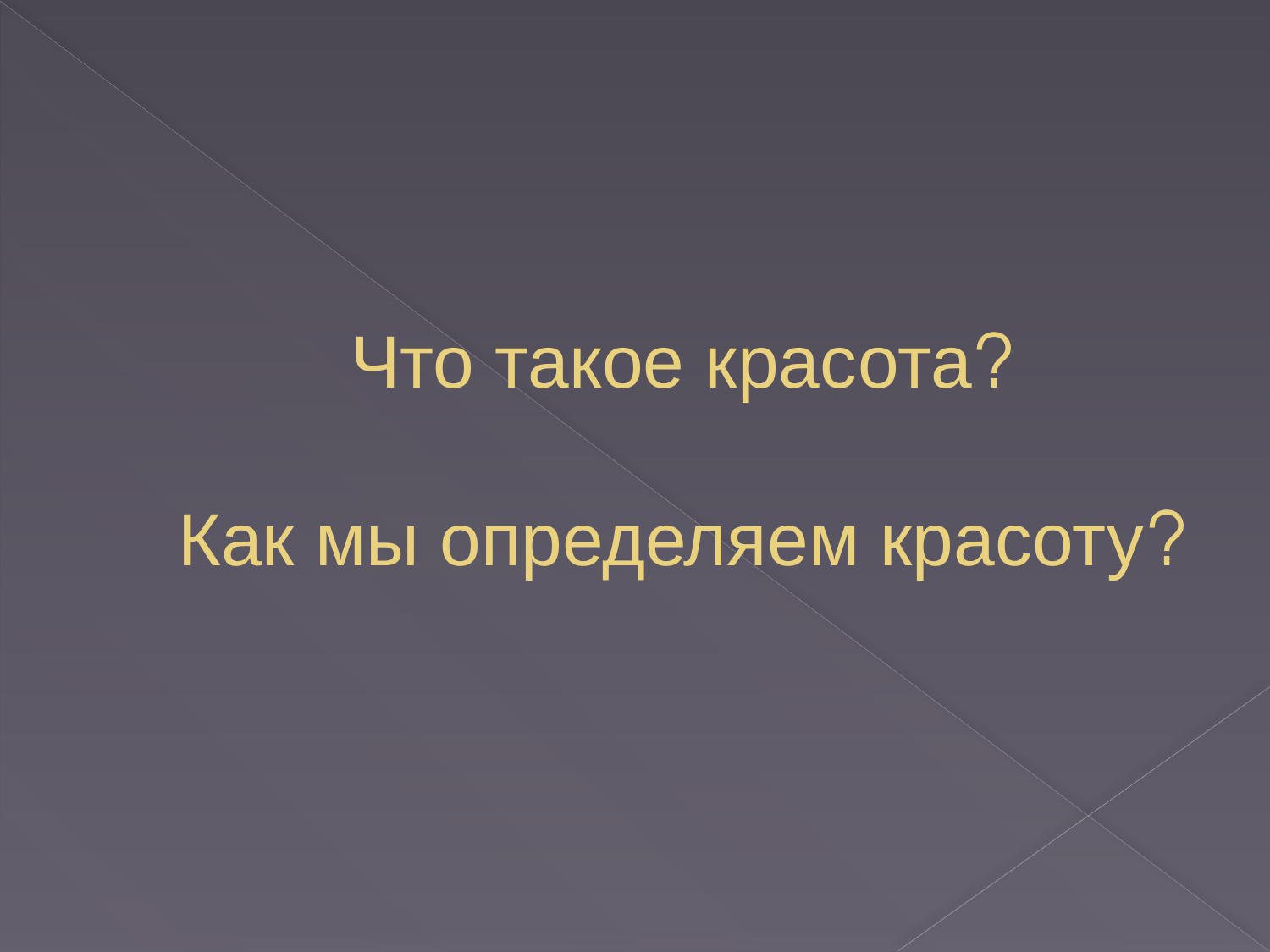

# Что такое красота? Как мы определяем красоту?